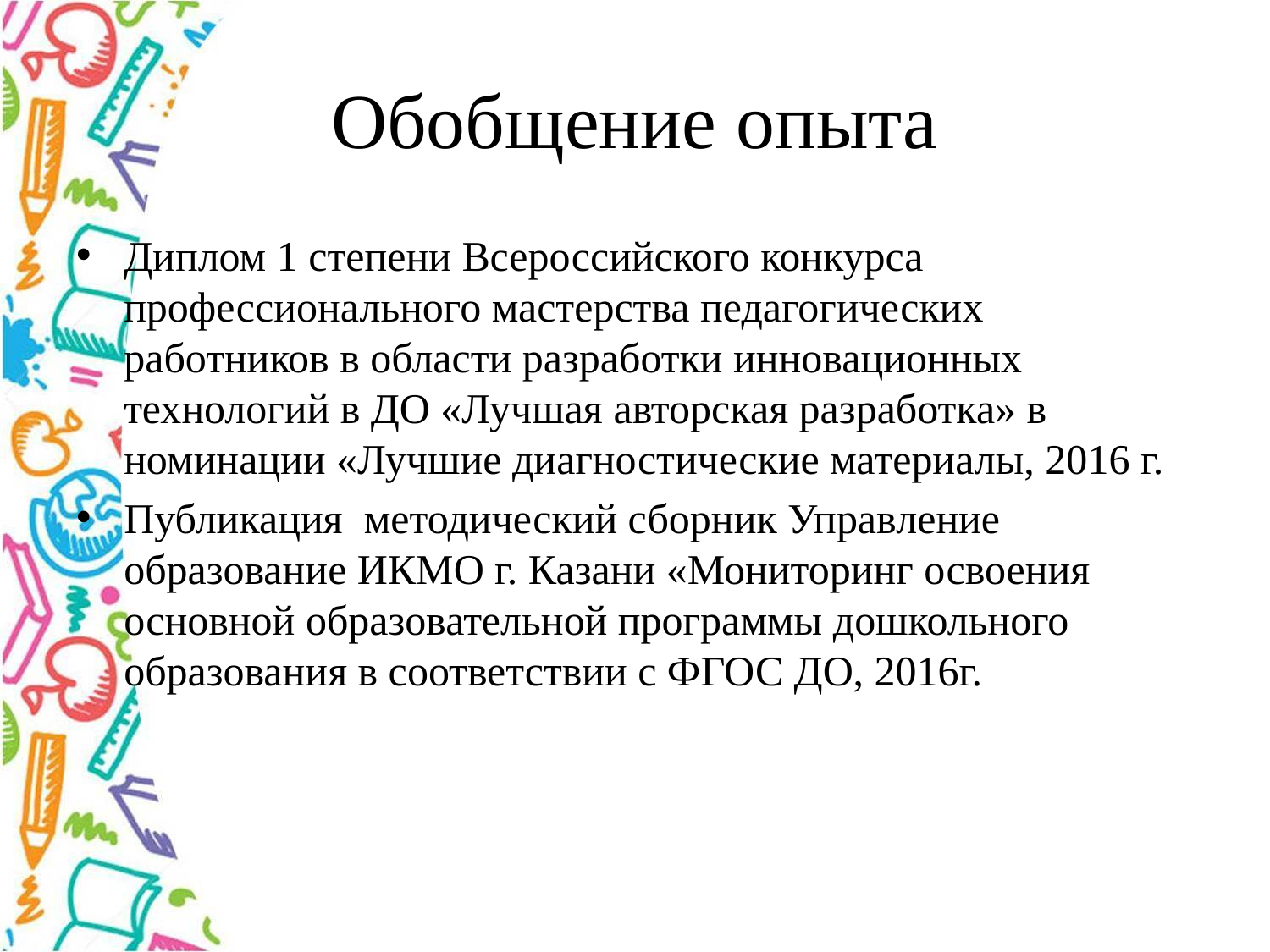

# Обобщение опыта
Диплом 1 степени Всероссийского конкурса профессионального мастерства педагогических работников в области разработки инновационных технологий в ДО «Лучшая авторская разработка» в номинации «Лучшие диагностические материалы, 2016 г.
Публикация  методический сборник Управление образование ИКМО г. Казани «Мониторинг освоения основной образовательной программы дошкольного образования в соответствии с ФГОС ДО, 2016г.